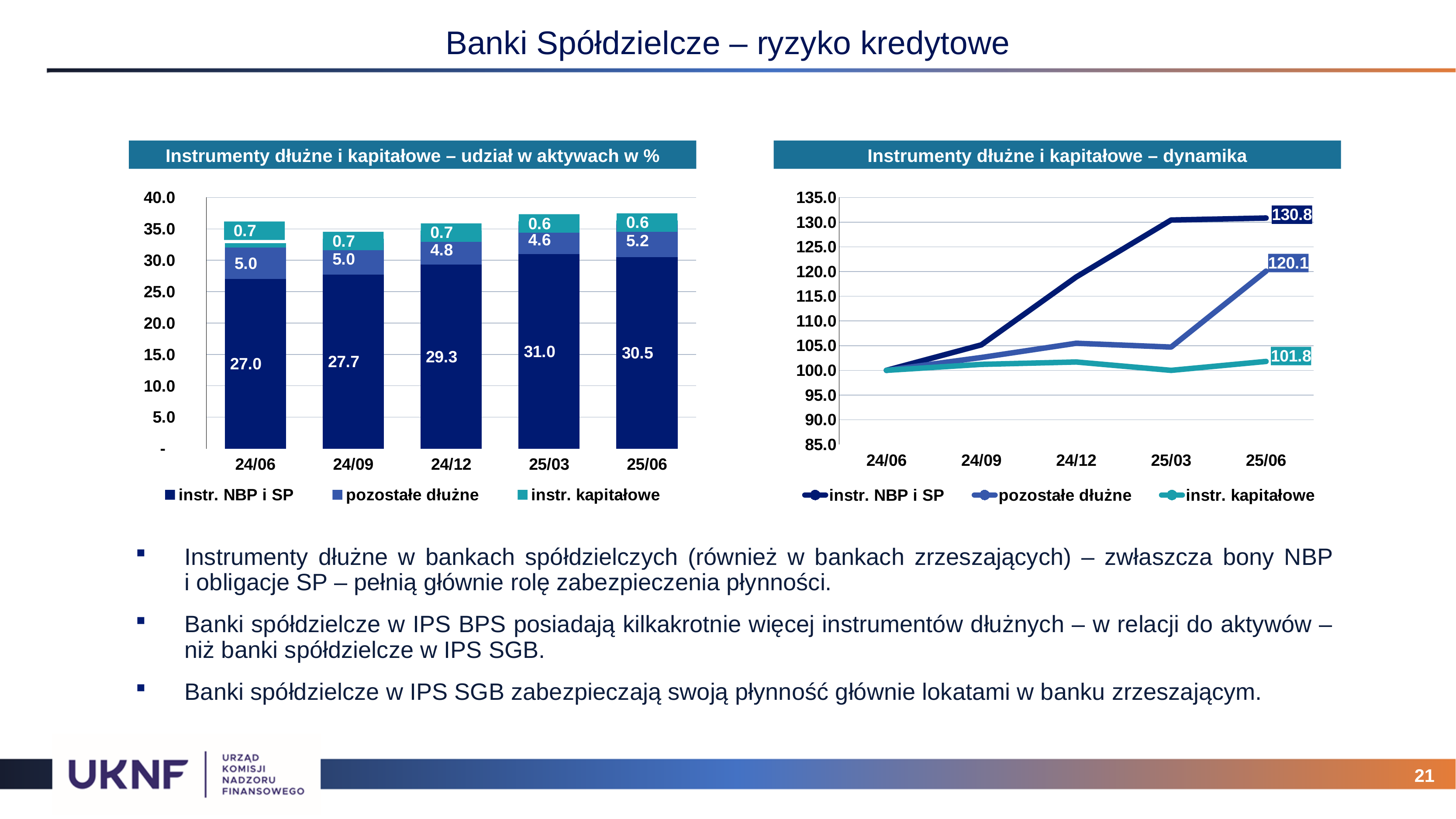

# Banki Spółdzielcze – ryzyko kredytowe
Instrumenty dłużne i kapitałowe – udział w aktywach w %
Instrumenty dłużne i kapitałowe – dynamika

### Chart

| Category | instr. NBP i SP | pozostałe dłużne | instr. kapitałowe |
|---|---|---|---|
| 45473 | 27.028646423994445 | 4.990307696245339 | 0.7344192282484518 |
| 45565 | 27.7252558973351 | 4.994153861461748 | 0.7250117910042102 |
| 45657 | 29.284120273241047 | 4.796714784067386 | 0.6804763411292409 |
| 45747 | 30.96366889112109 | 4.589509196336719 | 0.6449727841253384 |
| 45838 | 30.518477220335388 | 5.17159624164382 | 0.64518746100213 |

### Chart

| Category | instr. NBP i SP | pozostałe dłużne | instr. kapitałowe |
|---|---|---|---|
| 45473 | 100.0 | 100.0 | 100.0 |
| 45565 | 105.16314221882423 | 102.59988677543956 | 101.2076448433379 |
| 45657 | 118.90331253741306 | 105.48789844573909 | 101.68457092236576 |
| 45747 | 130.43873245851663 | 104.71704349809079 | 99.99442848356695 |
| 45838 | 130.84225351474853 | 120.08997082574592 | 101.800833129573 |
Instrumenty dłużne w bankach spółdzielczych (również w bankach zrzeszających) – zwłaszcza bony NBP i obligacje SP – pełnią głównie rolę zabezpieczenia płynności.
Banki spółdzielcze w IPS BPS posiadają kilkakrotnie więcej instrumentów dłużnych – w relacji do aktywów – niż banki spółdzielcze w IPS SGB.
Banki spółdzielcze w IPS SGB zabezpieczają swoją płynność głównie lokatami w banku zrzeszającym.